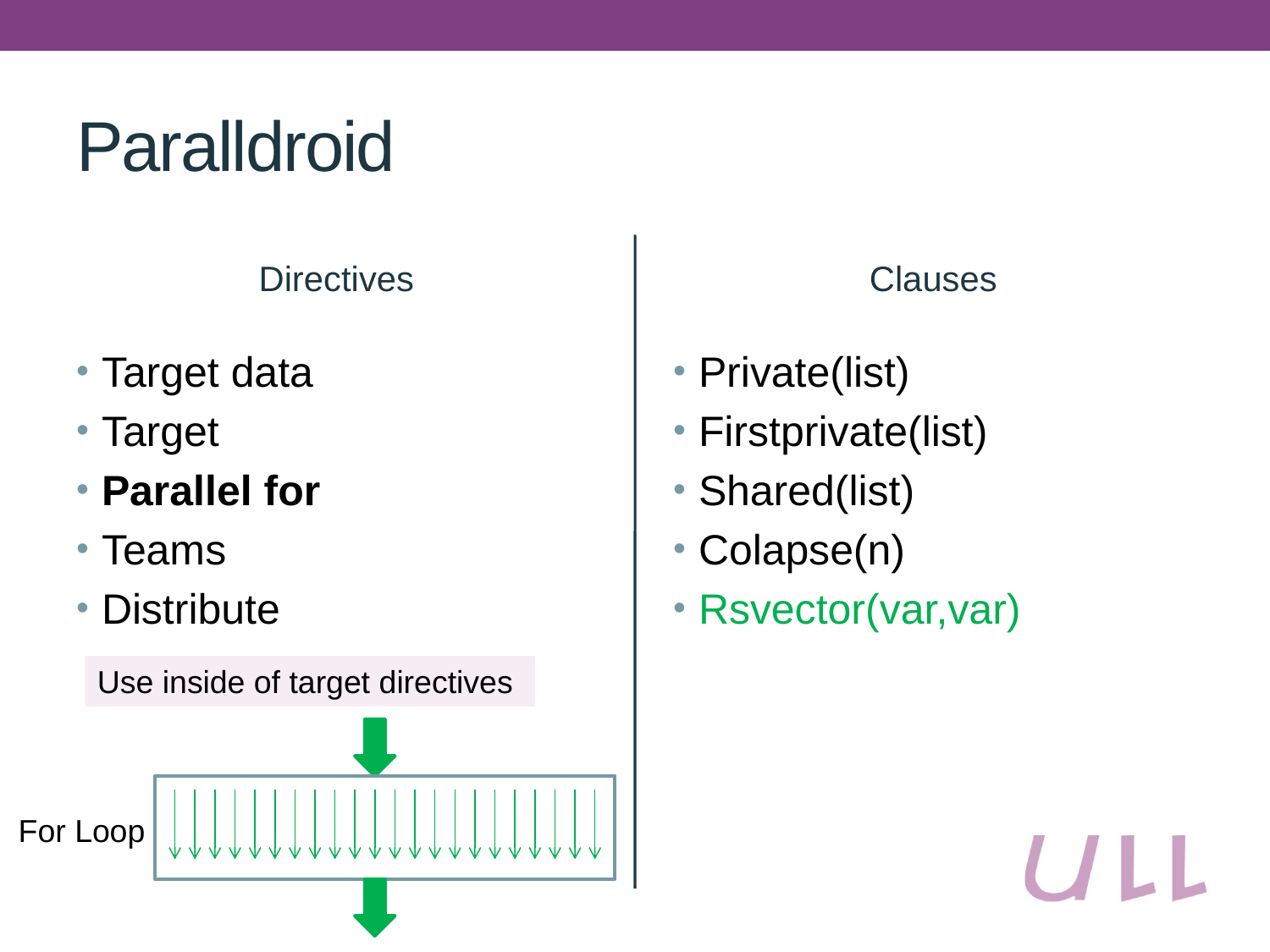

# Paralldroid
Directives
Clauses
Target data
Target
Parallel for
Teams
Distribute

Private(list)
Firstprivate(list)
Shared(list)
Colapse(n)
Rsvector(var,var)
Use inside of target directives

For Loop